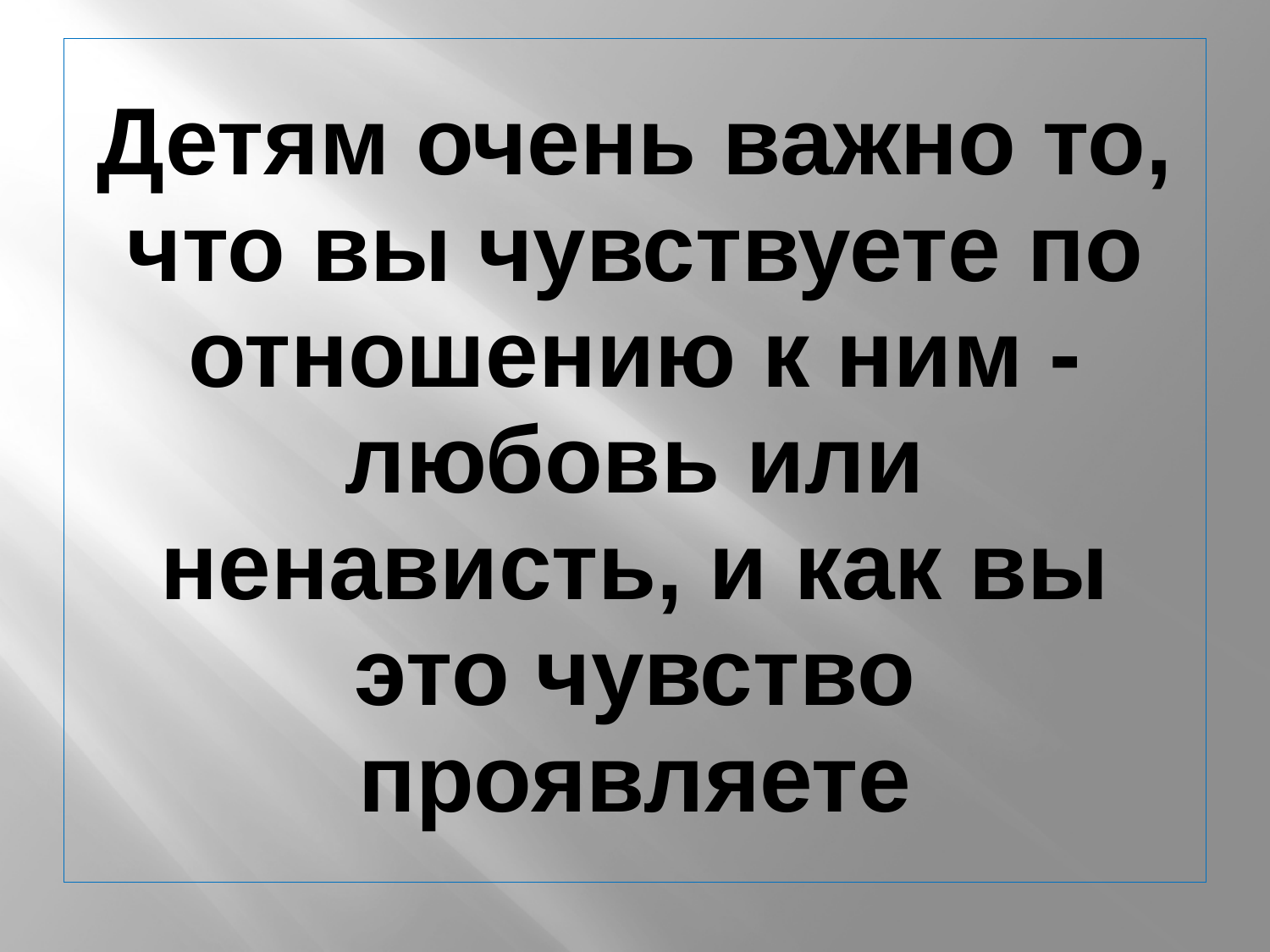

# Детям очень важно то, что вы чувствуете по отношению к ним - любовь или ненависть, и как вы это чувство проявляете